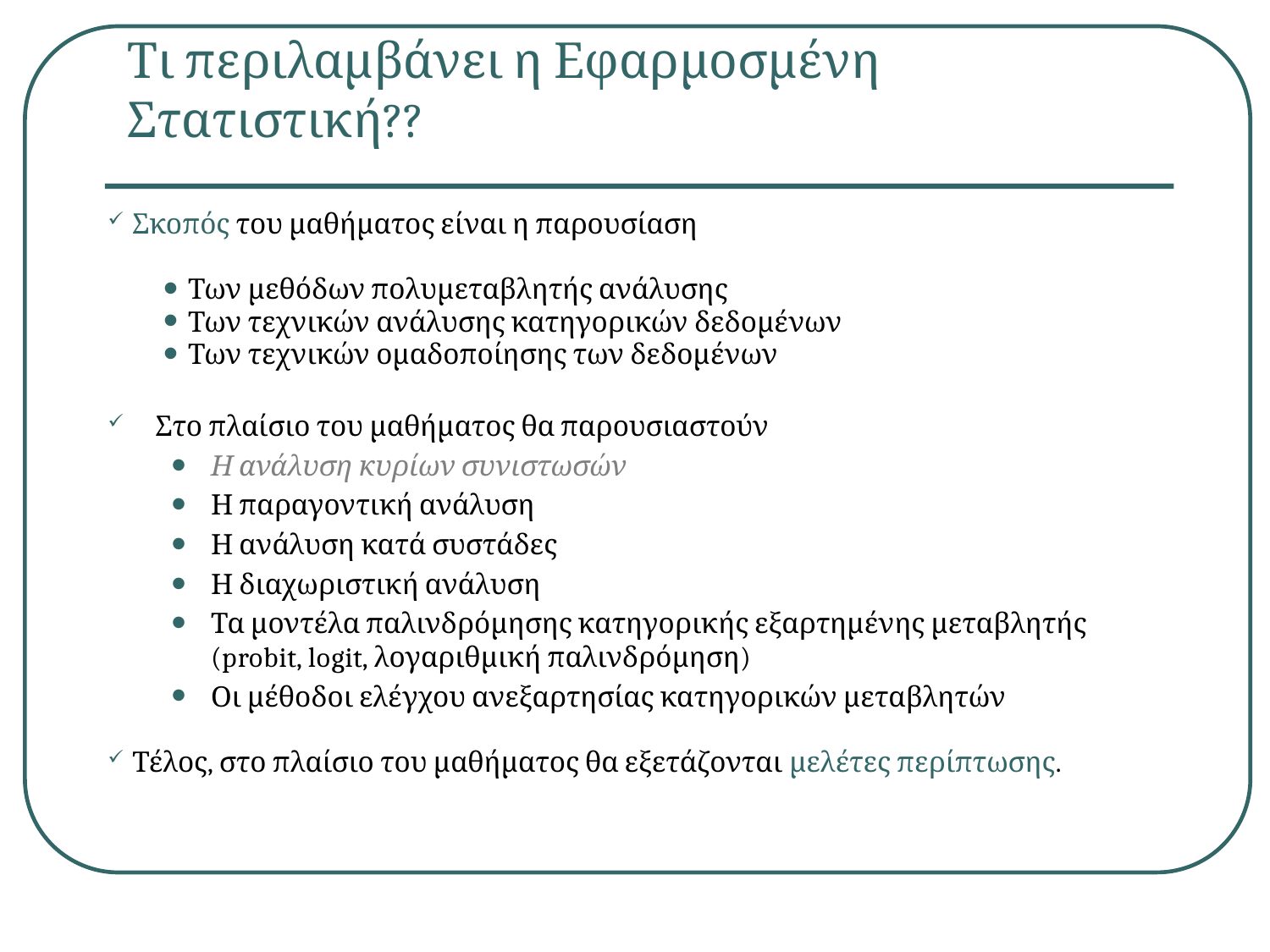

# Τι περιλαμβάνει η Εφαρμοσμένη Στατιστική??
Σκοπός του μαθήματος είναι η παρουσίαση

Των μεθόδων πολυμεταβλητής ανάλυσης
Των τεχνικών ανάλυσης κατηγορικών δεδομένων
Των τεχνικών ομαδοποίησης των δεδομένων

Στο πλαίσιο του μαθήματος θα παρουσιαστούν
Η ανάλυση κυρίων συνιστωσών
Η παραγοντική ανάλυση
Η ανάλυση κατά συστάδες
Η διαχωριστική ανάλυση
Τα μοντέλα παλινδρόμησης κατηγορικής εξαρτημένης μεταβλητής (probit, logit, λογαριθμική παλινδρόμηση)
Οι μέθοδοι ελέγχου ανεξαρτησίας κατηγορικών μεταβλητών

Τέλος, στο πλαίσιο του μαθήματος θα εξετάζονται μελέτες περίπτωσης.